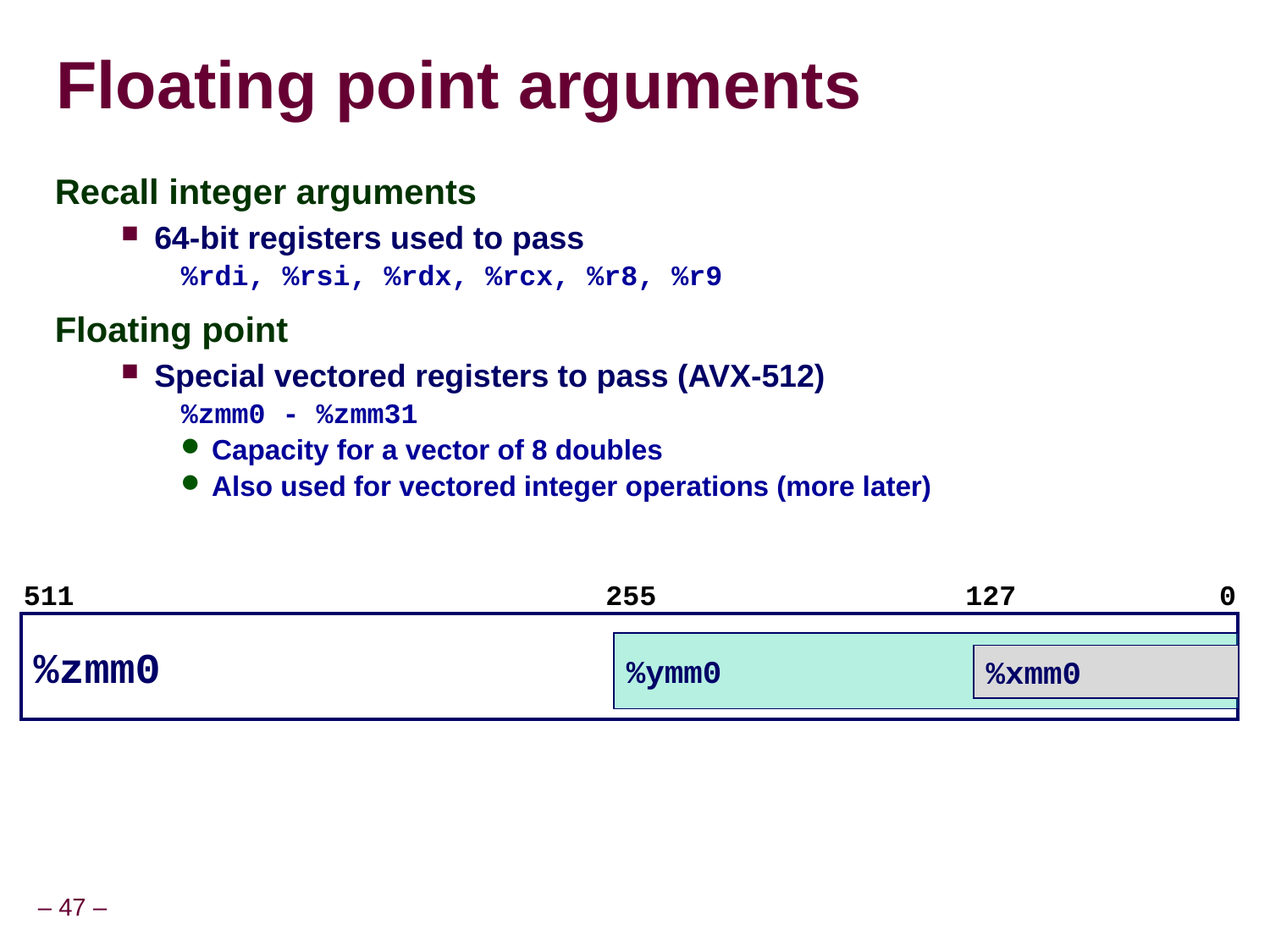

# Floating point arguments
Recall integer arguments
64-bit registers used to pass
%rdi, %rsi, %rdx, %rcx, %r8, %r9
Floating point
Special vectored registers to pass (AVX-512)
%zmm0 - %zmm31
Capacity for a vector of 8 doubles
Also used for vectored integer operations (more later)

511
255
127
0
%zmm0
%ymm0
%xmm0